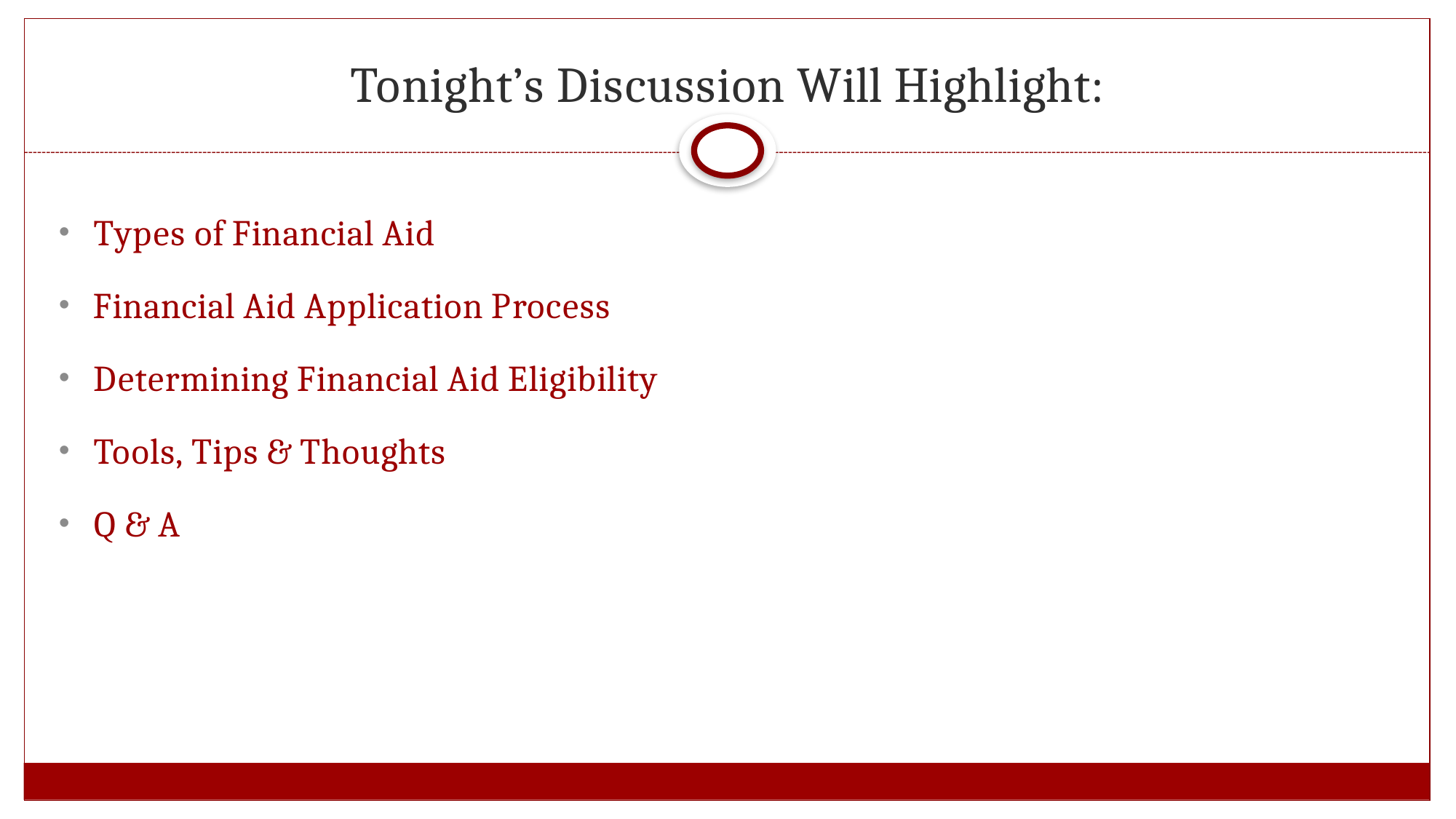

# Tonight’s Discussion Will Highlight:
Types of Financial Aid
Financial Aid Application Process
Determining Financial Aid Eligibility
Tools, Tips & Thoughts
Q & A